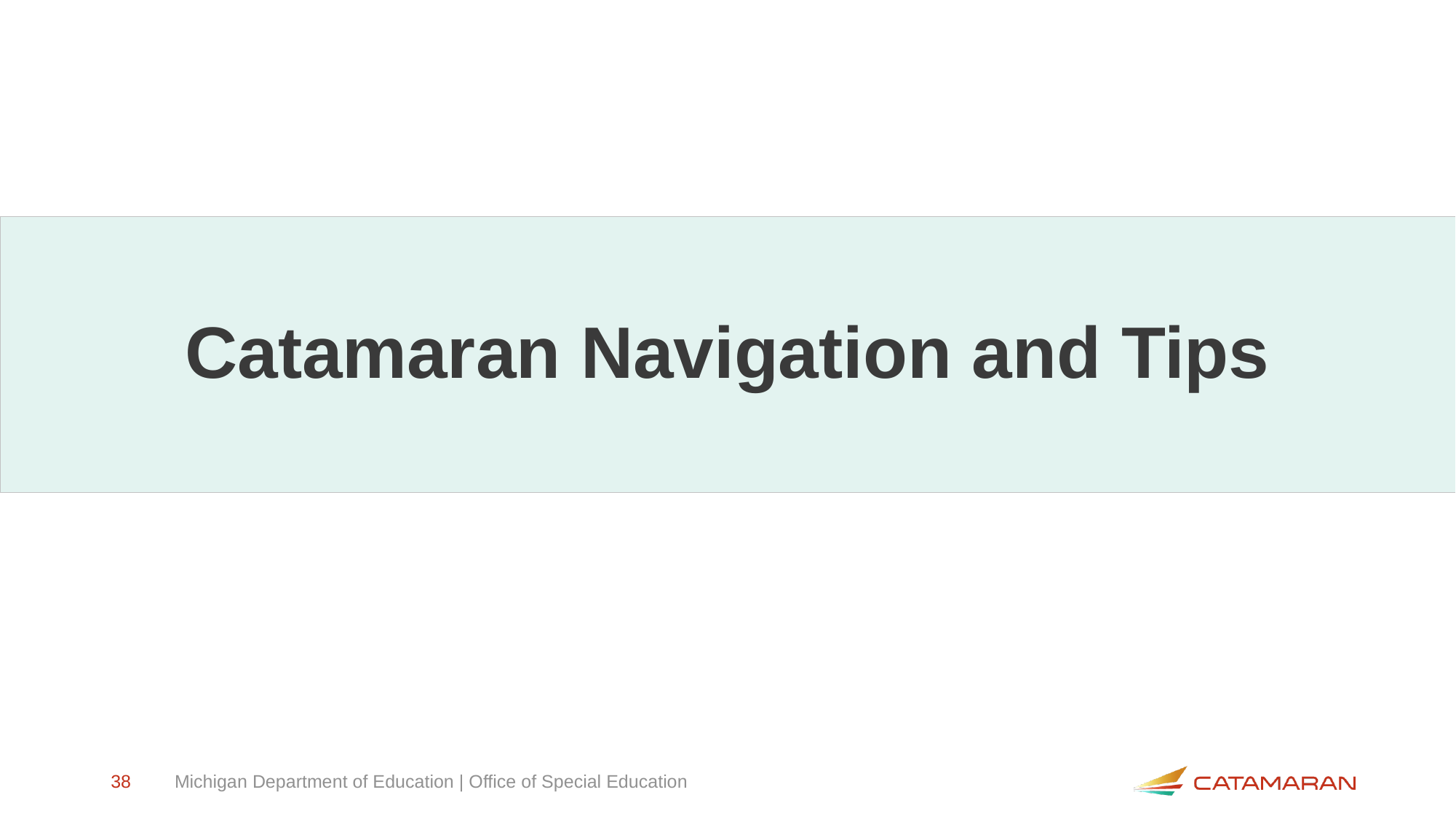

# Catamaran Navigation and Tips
38
Michigan Department of Education | Office of Special Education